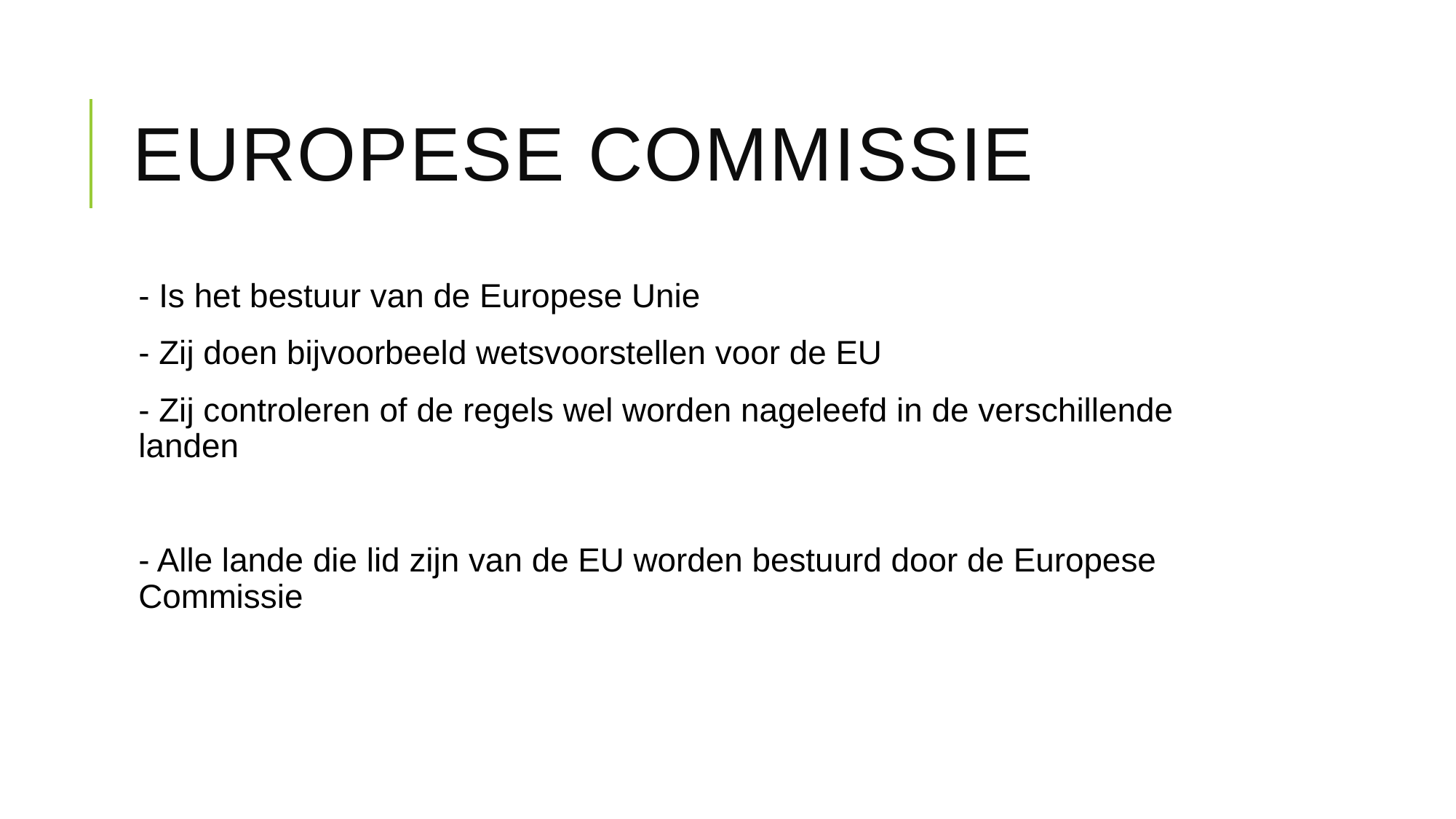

# Europese Commissie
- Is het bestuur van de Europese Unie
- Zij doen bijvoorbeeld wetsvoorstellen voor de EU
- Zij controleren of de regels wel worden nageleefd in de verschillende landen

- Alle lande die lid zijn van de EU worden bestuurd door de Europese Commissie